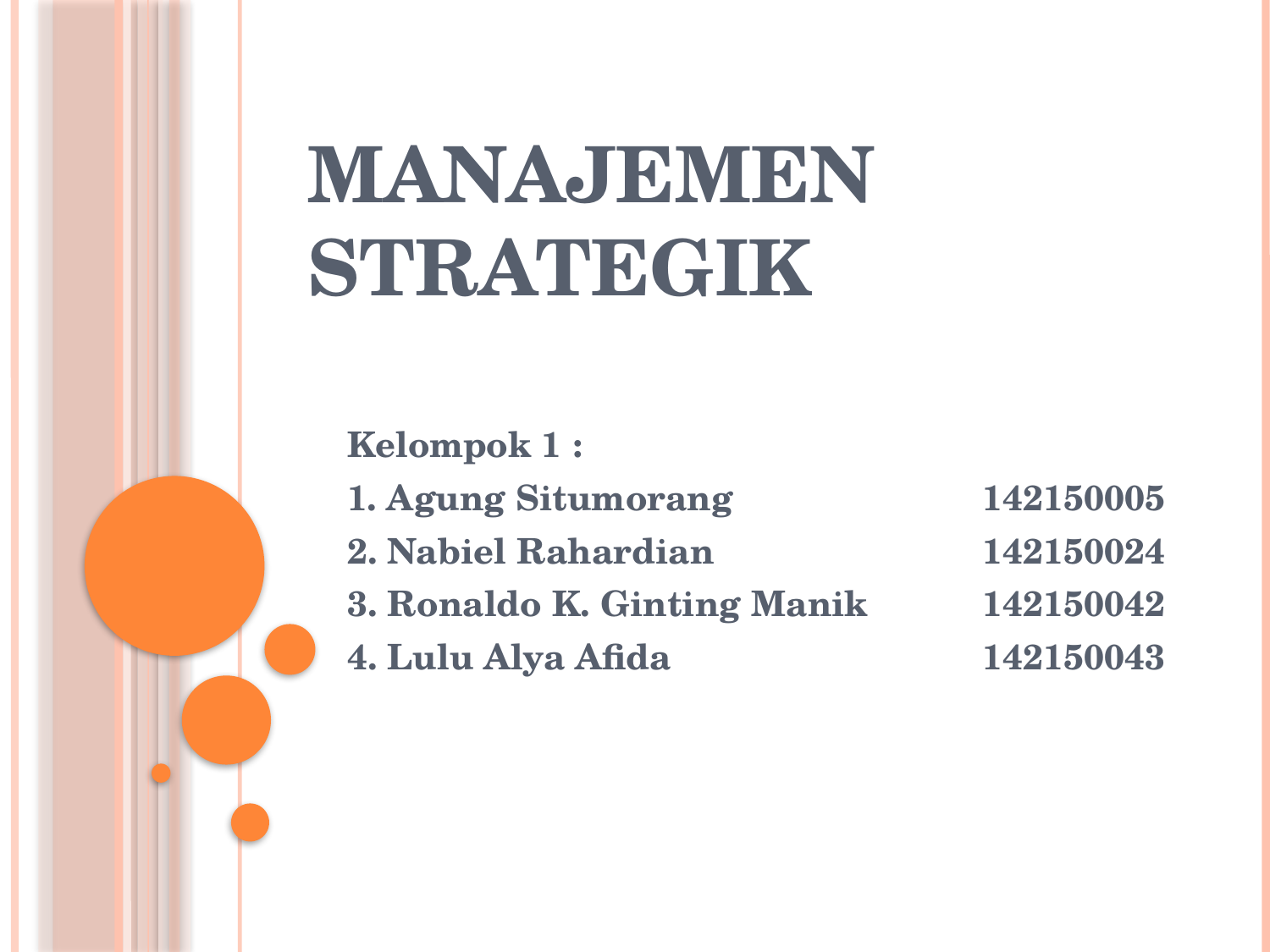

# Manajemen Strategik
Kelompok 1 :
1. Agung Situmorang		142150005
2. Nabiel Rahardian			142150024
3. Ronaldo K. Ginting Manik	142150042
4. Lulu Alya Afida			142150043